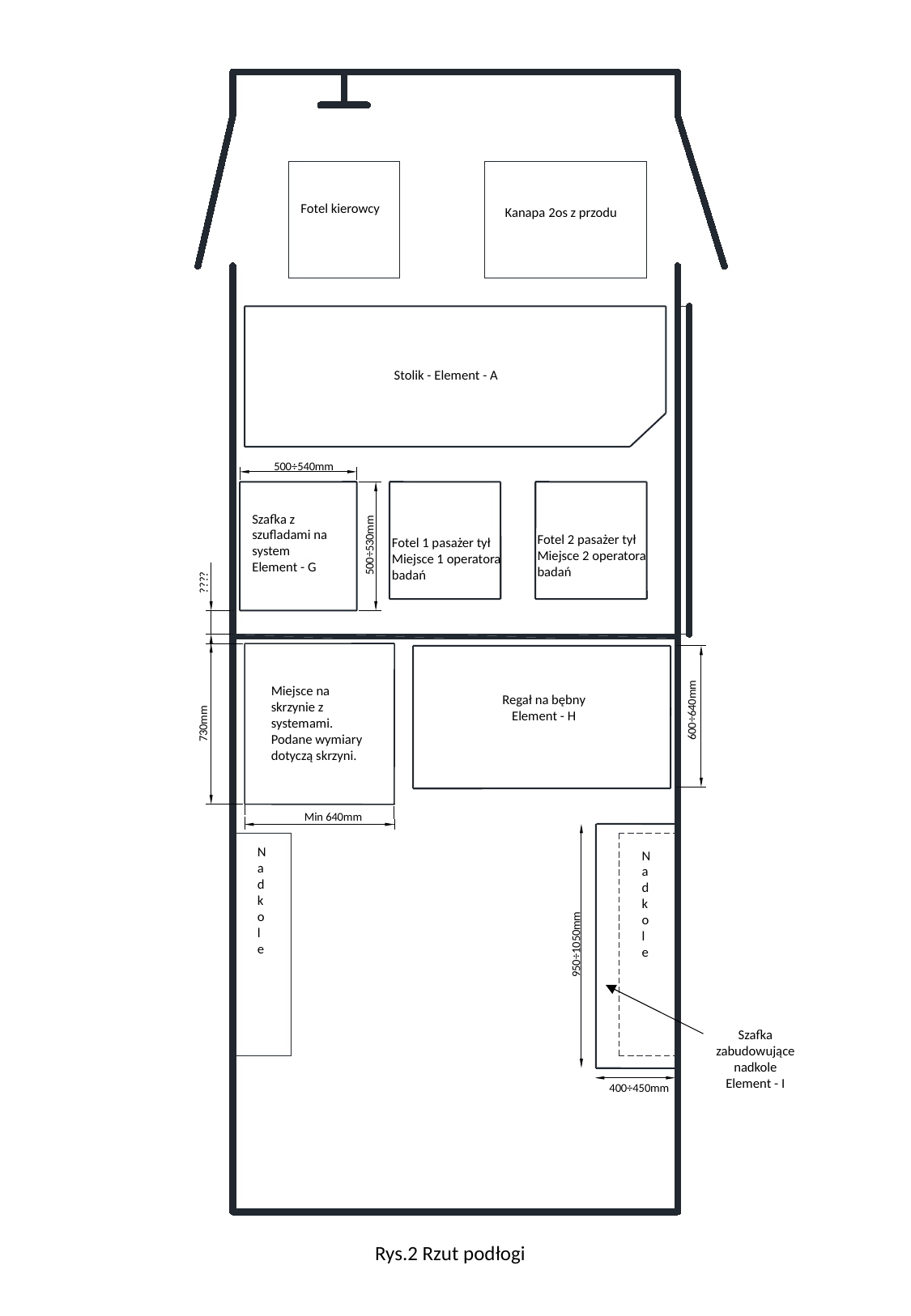

Fotel kierowcy
Kanapa 2os z przodu

Stolik - Element - A

500÷540mm

Szafka z szufladami na system
Element - G
Fotel 2 pasażer tył
Miejsce 2 operatora
badań
Fotel 1 pasażer tył
Miejsce 1 operatora
badań
500÷530mm

????

Miejsce na skrzynie z systemami. Podane wymiary dotyczą skrzyni.
Regał na bębny
Element - H
600÷640mm

730mm

Min 640mm

N
a
d
k
o
l
e
N
a
d
k
o
l
e
950÷1050mm
Szafka zabudowujące nadkole
Element - I

400÷450mm

Rys.2 Rzut podłogi